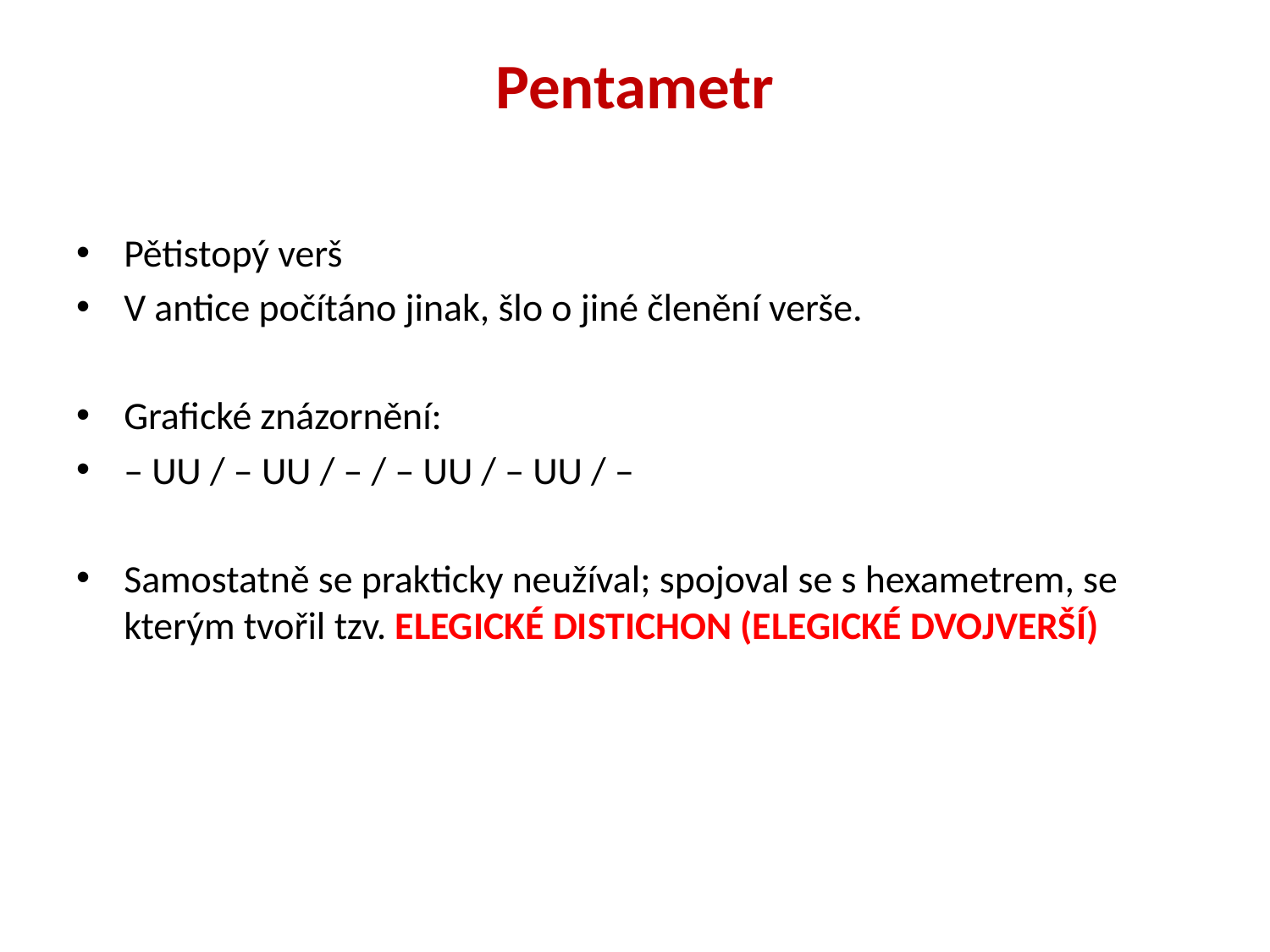

# Pentametr
Pětistopý verš
V antice počítáno jinak, šlo o jiné členění verše.

Grafické znázornění:
– UU / – UU / – / – UU / – UU / –

Samostatně se prakticky neužíval; spojoval se s hexametrem, se kterým tvořil tzv. ELEGICKÉ DISTICHON (ELEGICKÉ DVOJVERŠÍ)